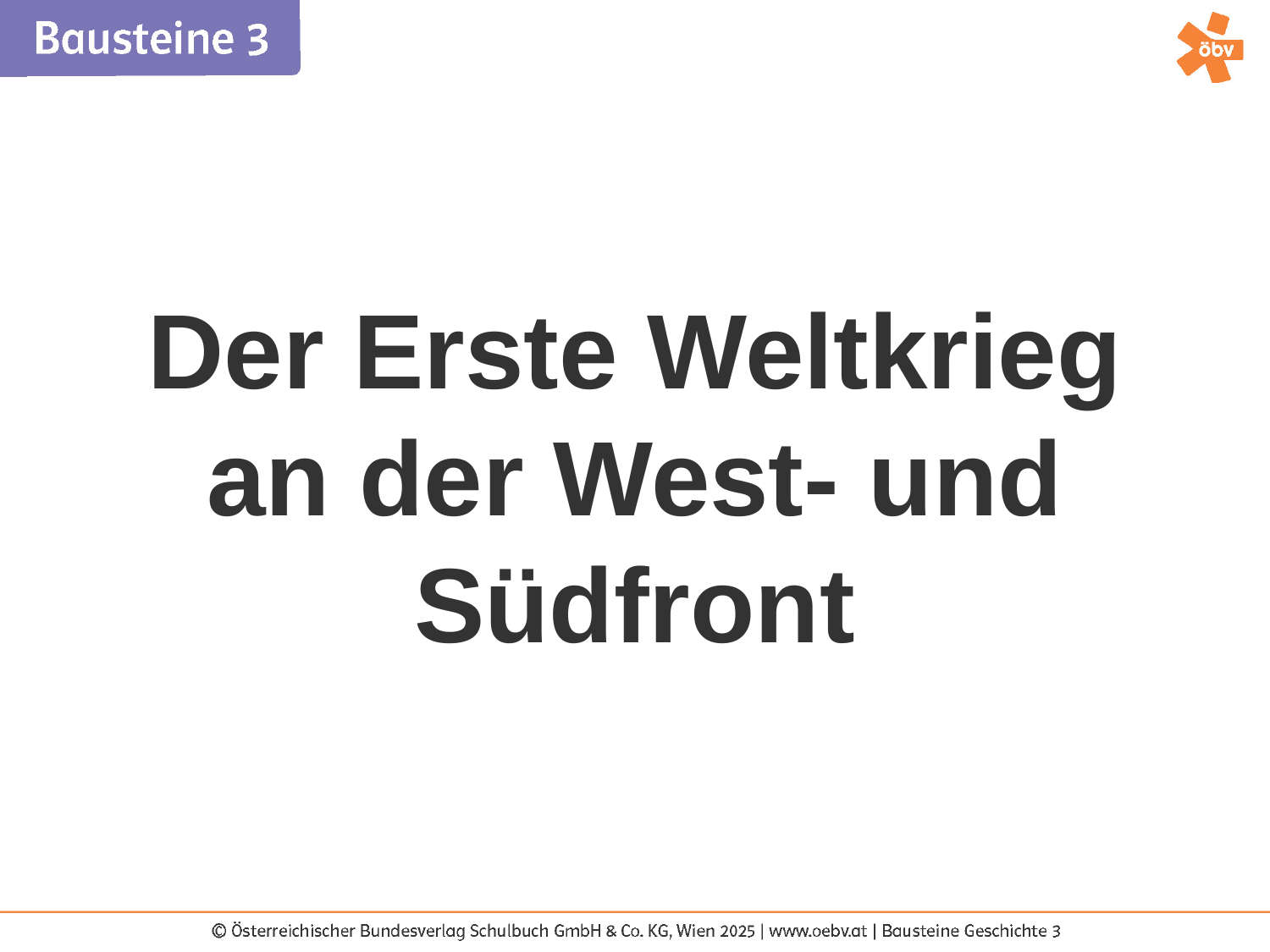

Der Erste Weltkrieg an der West- und Südfront